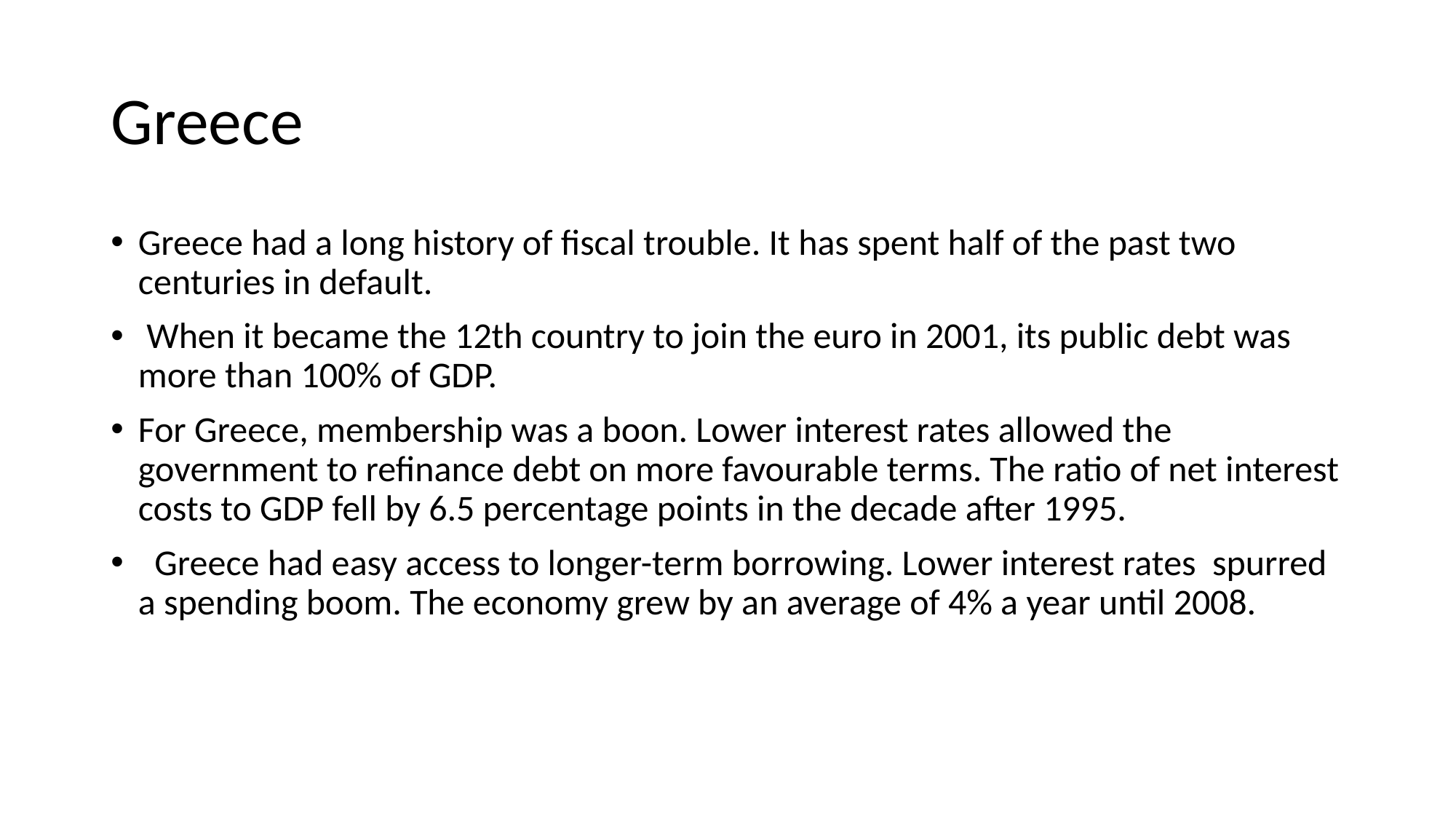

# Greece
Greece had a long history of fiscal trouble. It has spent half of the past two centuries in default.
 When it became the 12th country to join the euro in 2001, its public debt was more than 100% of GDP.
For Greece, membership was a boon. Lower interest rates allowed the government to refinance debt on more favourable terms. The ratio of net interest costs to GDP fell by 6.5 percentage points in the decade after 1995.
  Greece had easy access to longer-term borrowing. Lower interest rates  spurred a spending boom. The economy grew by an average of 4% a year until 2008.